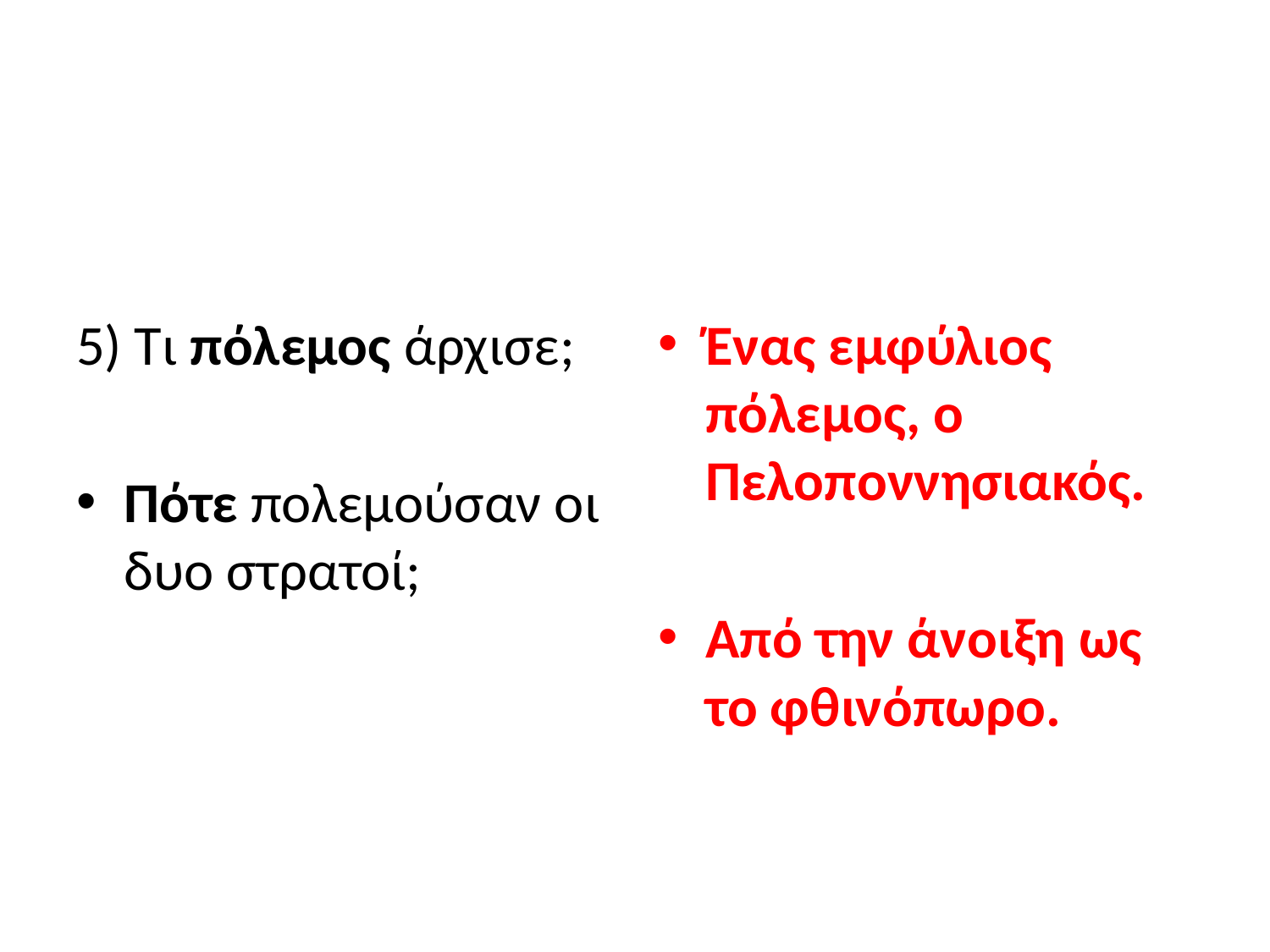

#

5) Τι πόλεμος άρχισε;

Πότε πολεμούσαν οι δυο στρατοί;
Ένας εμφύλιος πόλεμος, ο Πελοποννησιακός.

Από την άνοιξη ως το φθινόπωρο.